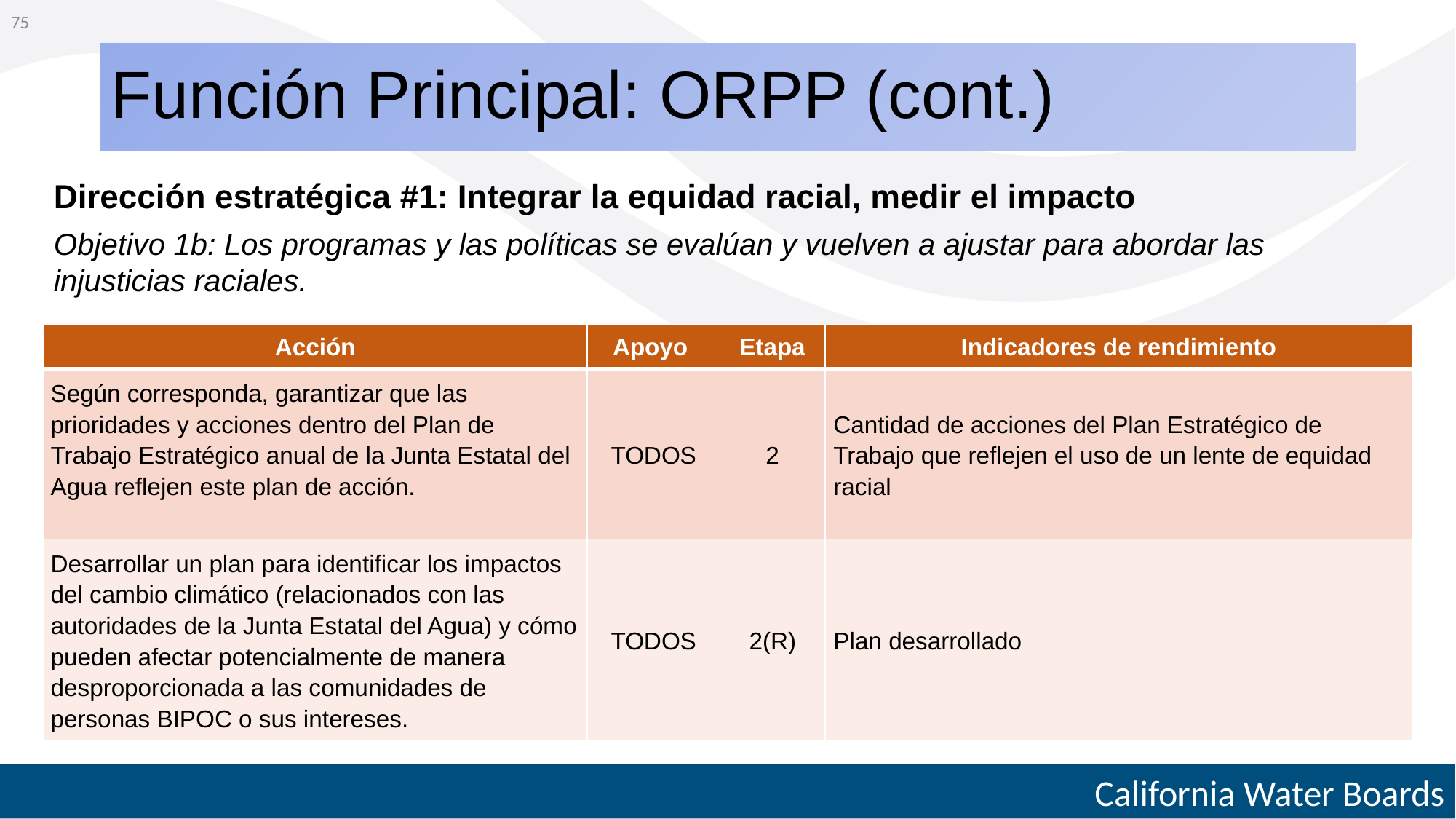

75
# Función Principal: ORPP (cont.)
Dirección estratégica #1: Integrar la equidad racial, medir el impacto
Objetivo 1b: Los programas y las políticas se evalúan y vuelven a ajustar para abordar las injusticias raciales.
| Acción | Apoyo | Etapa | Indicadores de rendimiento |
| --- | --- | --- | --- |
| Según corresponda, garantizar que las prioridades y acciones dentro del Plan de Trabajo Estratégico anual de la Junta Estatal del Agua reflejen este plan de acción. | TODOS | 2 | Cantidad de acciones del Plan Estratégico de Trabajo que reflejen el uso de un lente de equidad racial |
| Desarrollar un plan para identificar los impactos del cambio climático (relacionados con las autoridades de la Junta Estatal del Agua) y cómo pueden afectar potencialmente de manera desproporcionada a las comunidades de personas BIPOC o sus intereses. | TODOS | 2(R) | Plan desarrollado |